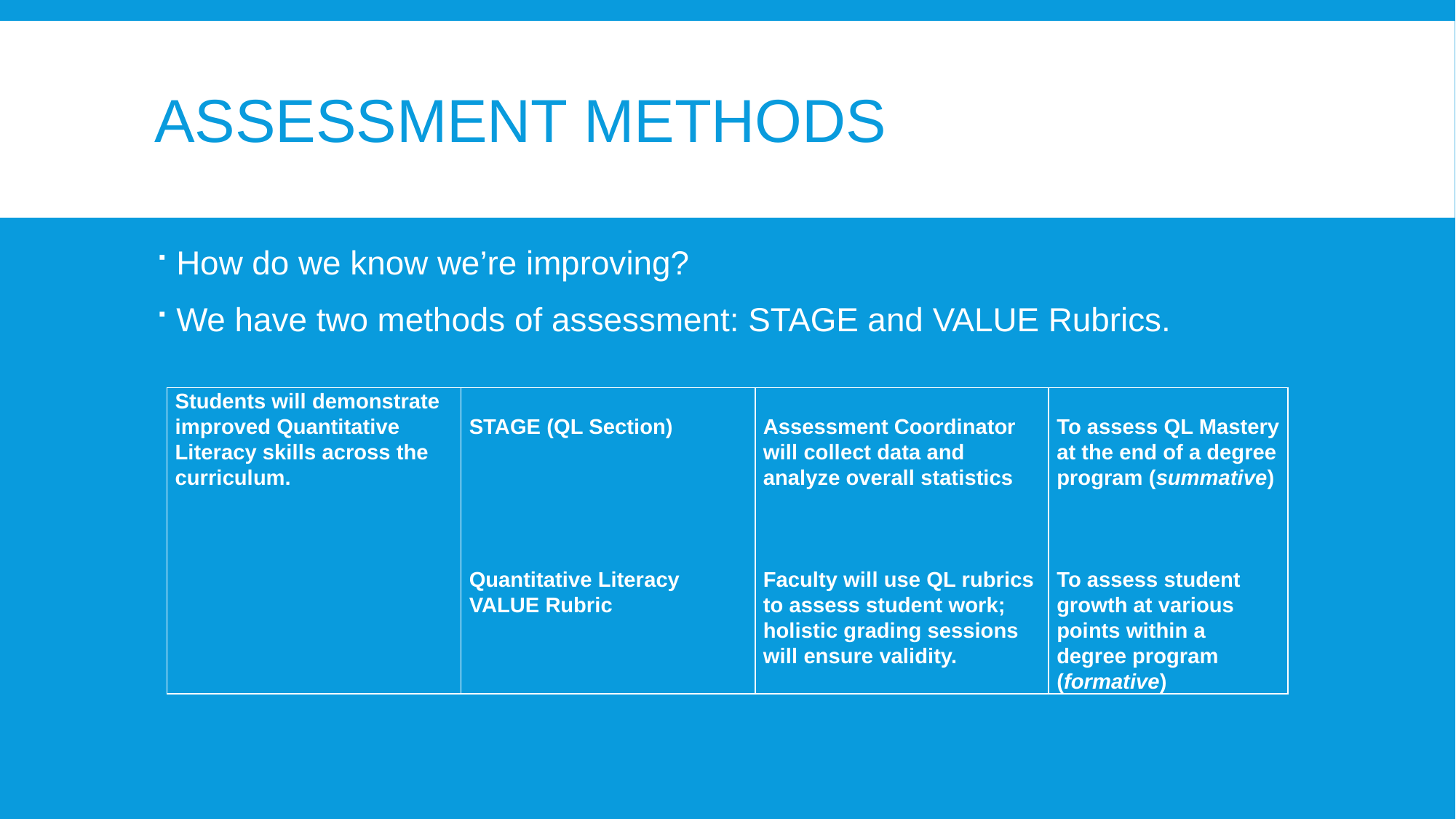

# Assessment Methods
How do we know we’re improving?
We have two methods of assessment: STAGE and VALUE Rubrics.

| Students will demonstrate improved Quantitative Literacy skills across the curriculum. | STAGE (QL Section)           Quantitative Literacy VALUE Rubric | Assessment Coordinator will collect data and analyze overall statistics       Faculty will use QL rubrics to assess student work; holistic grading sessions will ensure validity. | To assess QL Mastery at the end of a degree program (summative)       To assess student growth at various points within a degree program (formative) |
| --- | --- | --- | --- |